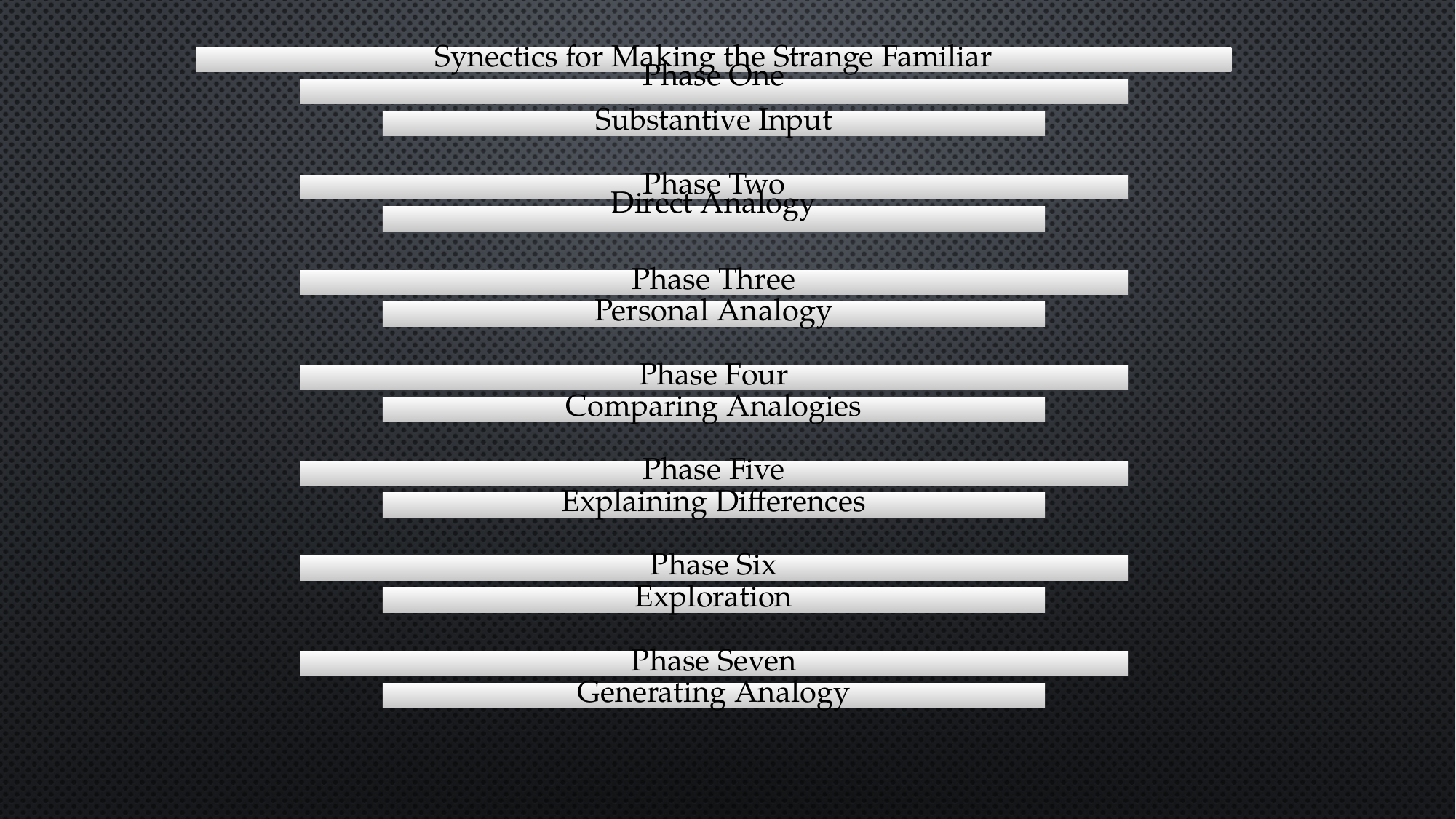

Synectics for Making the Strange Familiar
Phase One
Phase Two
Phase Three
Substantive Input
Direct Analogy
Personal Analogy
Phase Four
Phase Five
Phase Six
Comparing Analogies
Explaining Differences
Exploration
Phase Seven
Generating Analogy